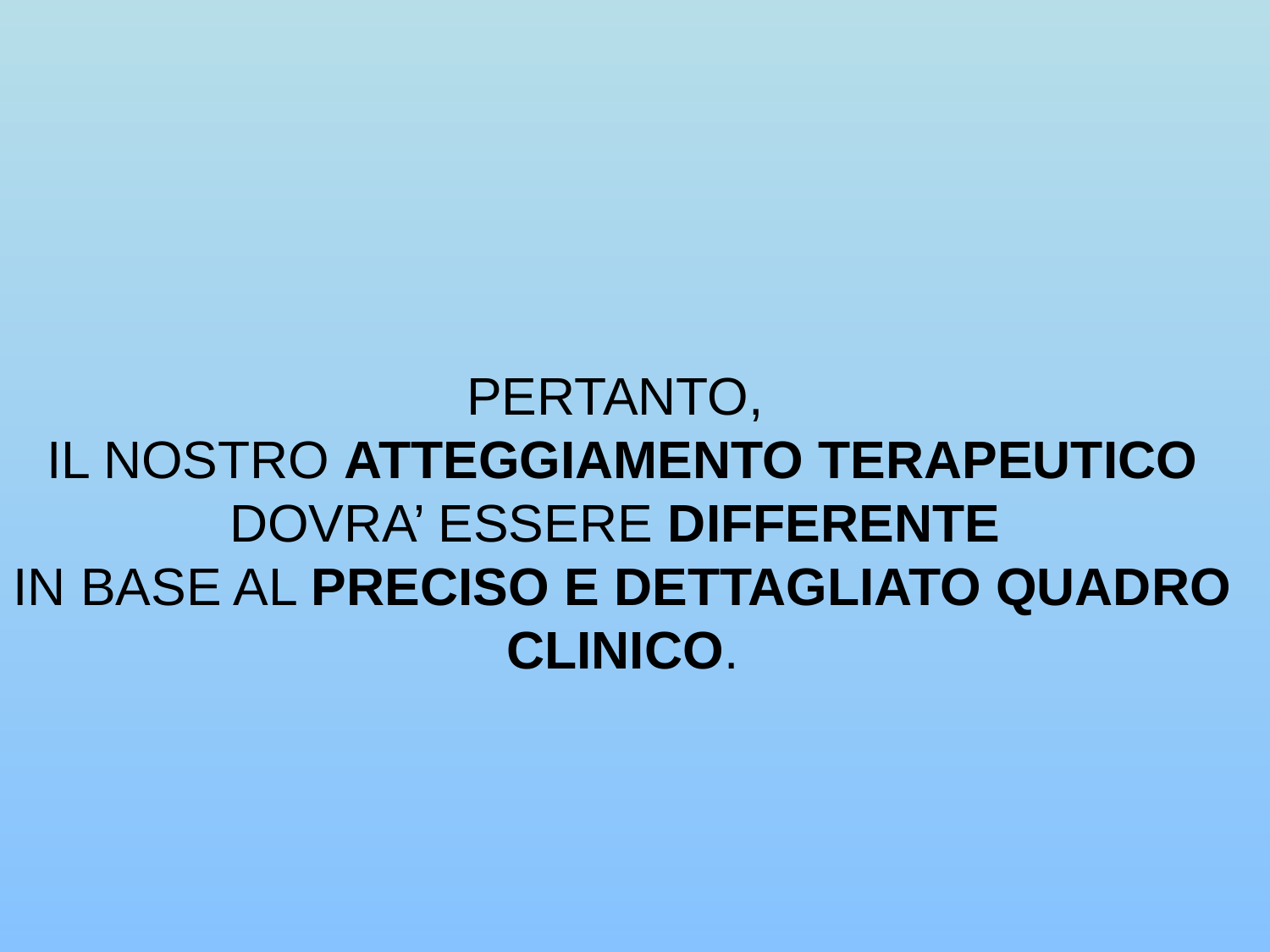

PERTANTO,
IL NOSTRO ATTEGGIAMENTO TERAPEUTICO DOVRA’ ESSERE DIFFERENTE
IN BASE AL PRECISO E DETTAGLIATO QUADRO CLINICO.